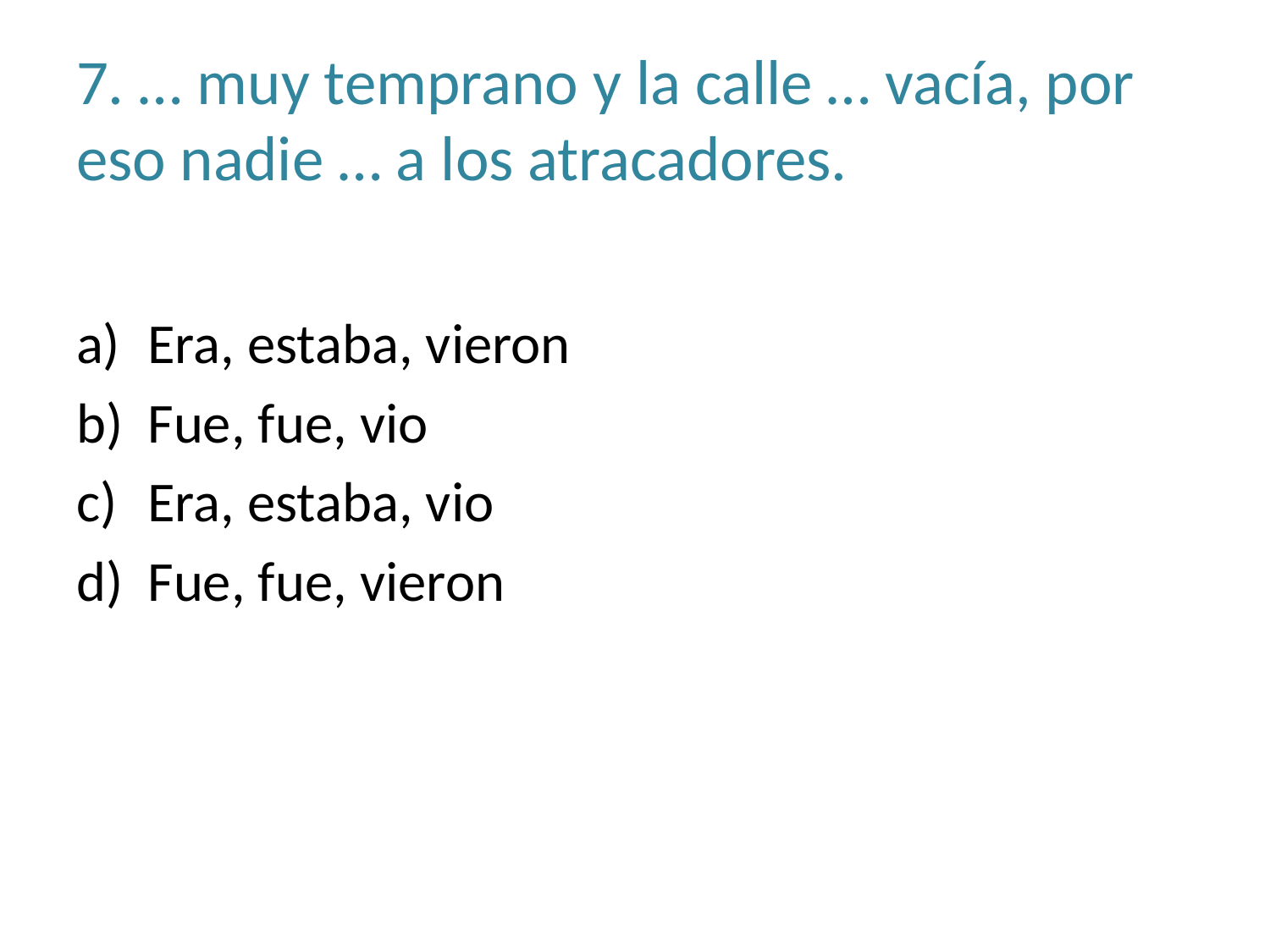

# 7. … muy temprano y la calle … vacía, por eso nadie … a los atracadores.

Era, estaba, vieron
Fue, fue, vio
Era, estaba, vio
Fue, fue, vieron